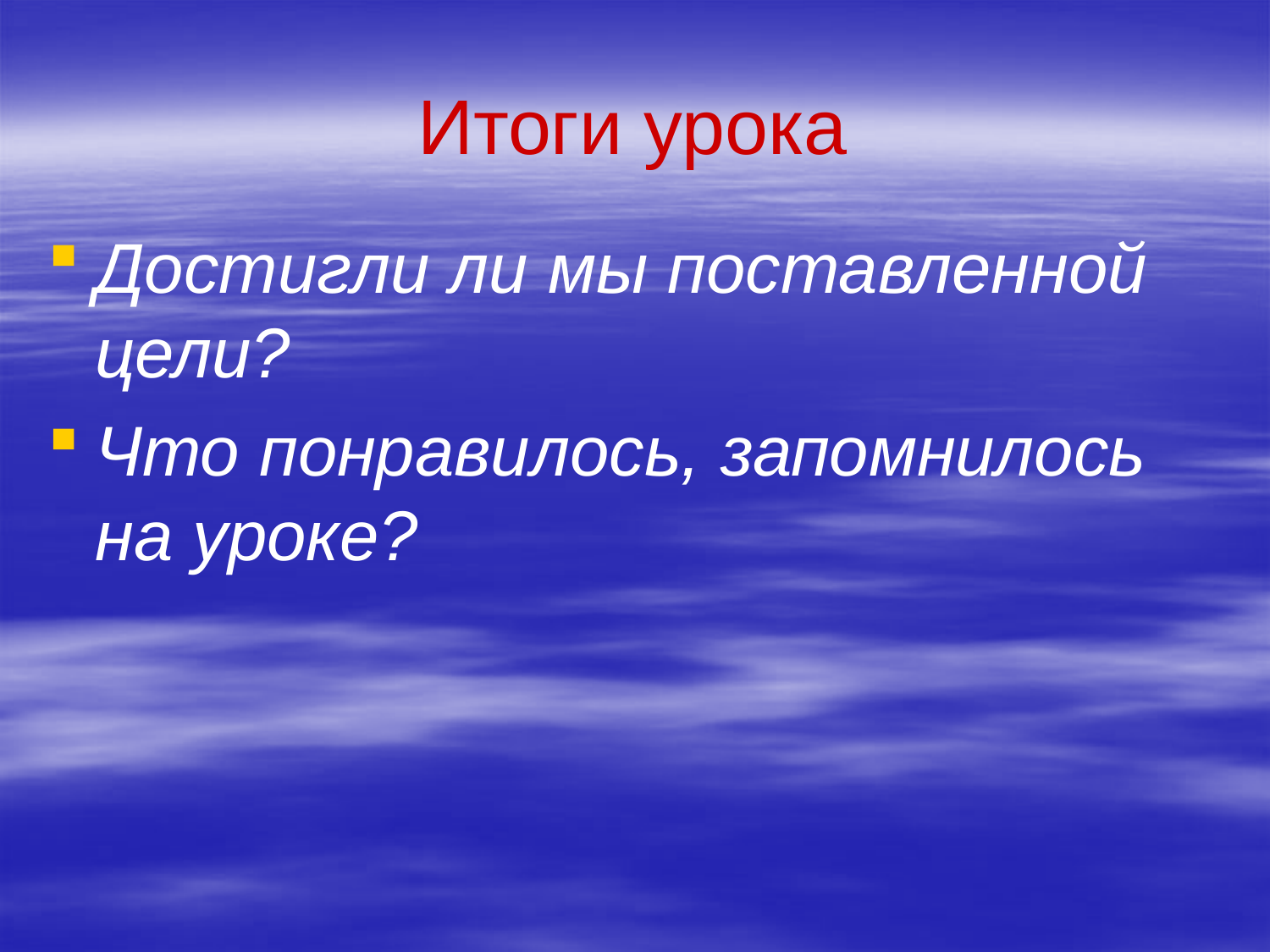

# Итоги урока
Достигли ли мы поставленной цели?
Что понравилось, запомнилось на уроке?